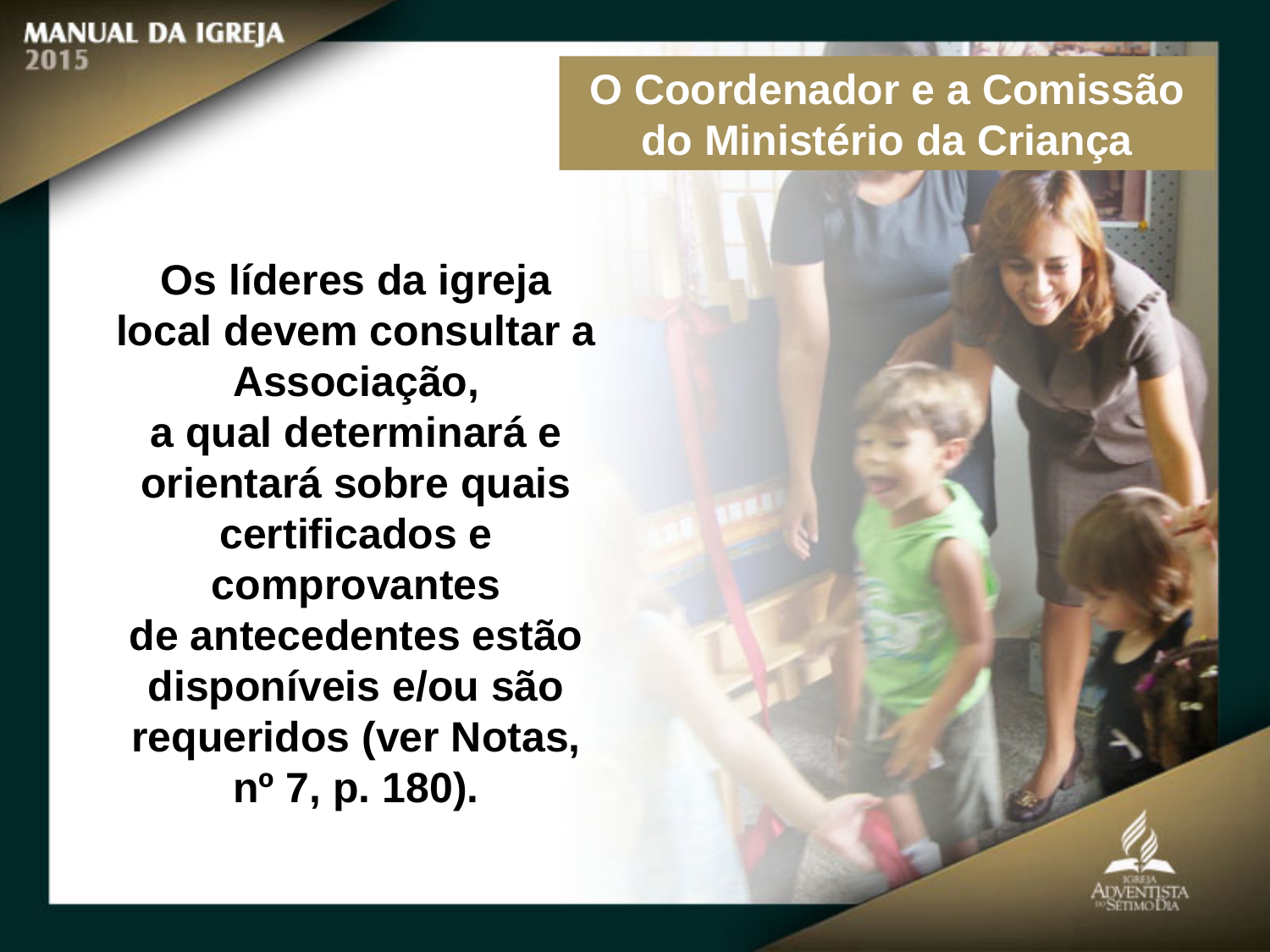

O Coordenador e a Comissão do Ministério da Criança
Os líderes da igreja local devem consultar a Associação,
a qual determinará e orientará sobre quais certificados e comprovantes
de antecedentes estão disponíveis e/ou são requeridos (ver Notas, nº 7, p. 180).